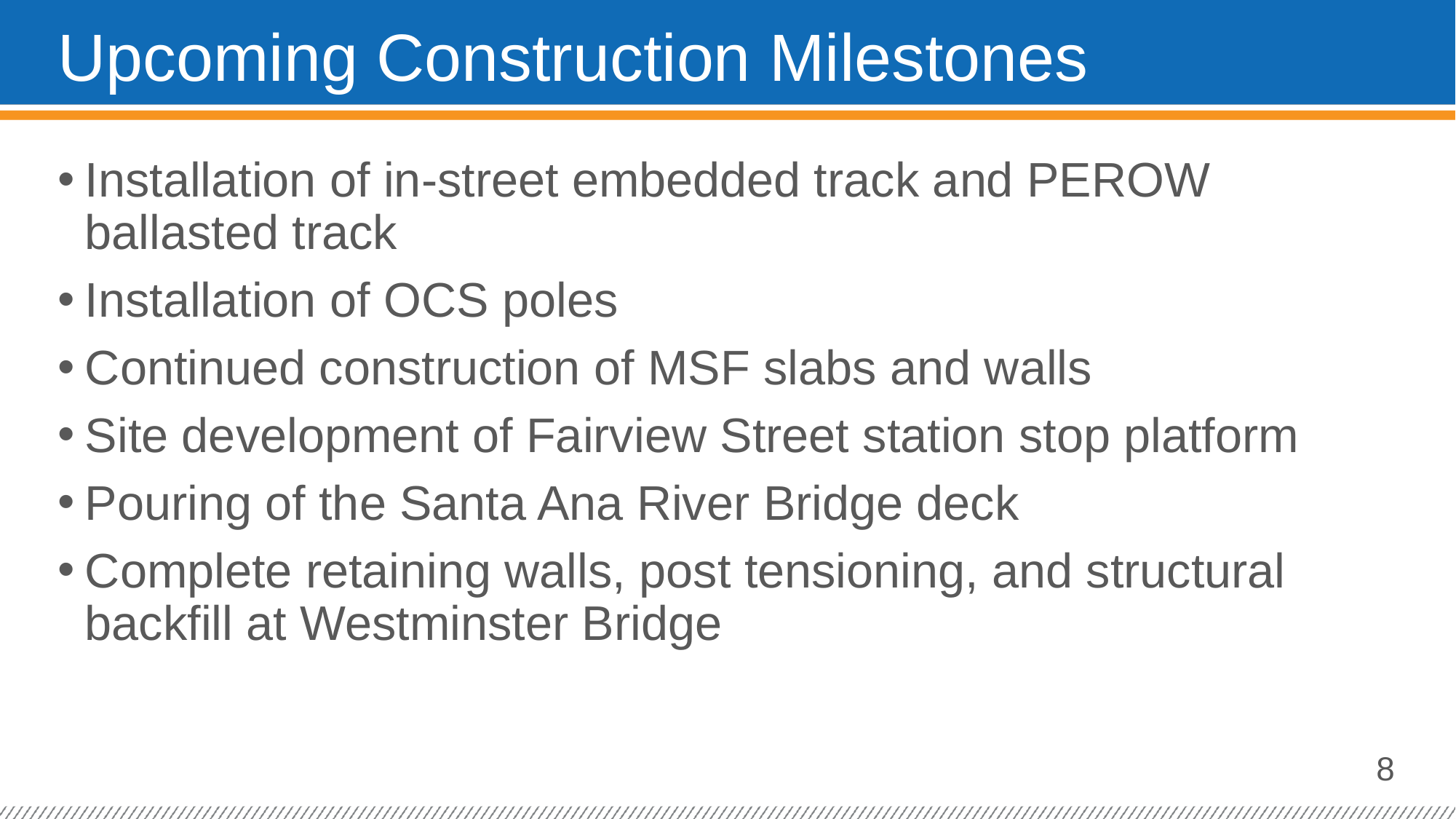

# Upcoming Construction Milestones
Installation of in-street embedded track and PEROW ballasted track
Installation of OCS poles
Continued construction of MSF slabs and walls
Site development of Fairview Street station stop platform
Pouring of the Santa Ana River Bridge deck
Complete retaining walls, post tensioning, and structural backfill at Westminster Bridge
8